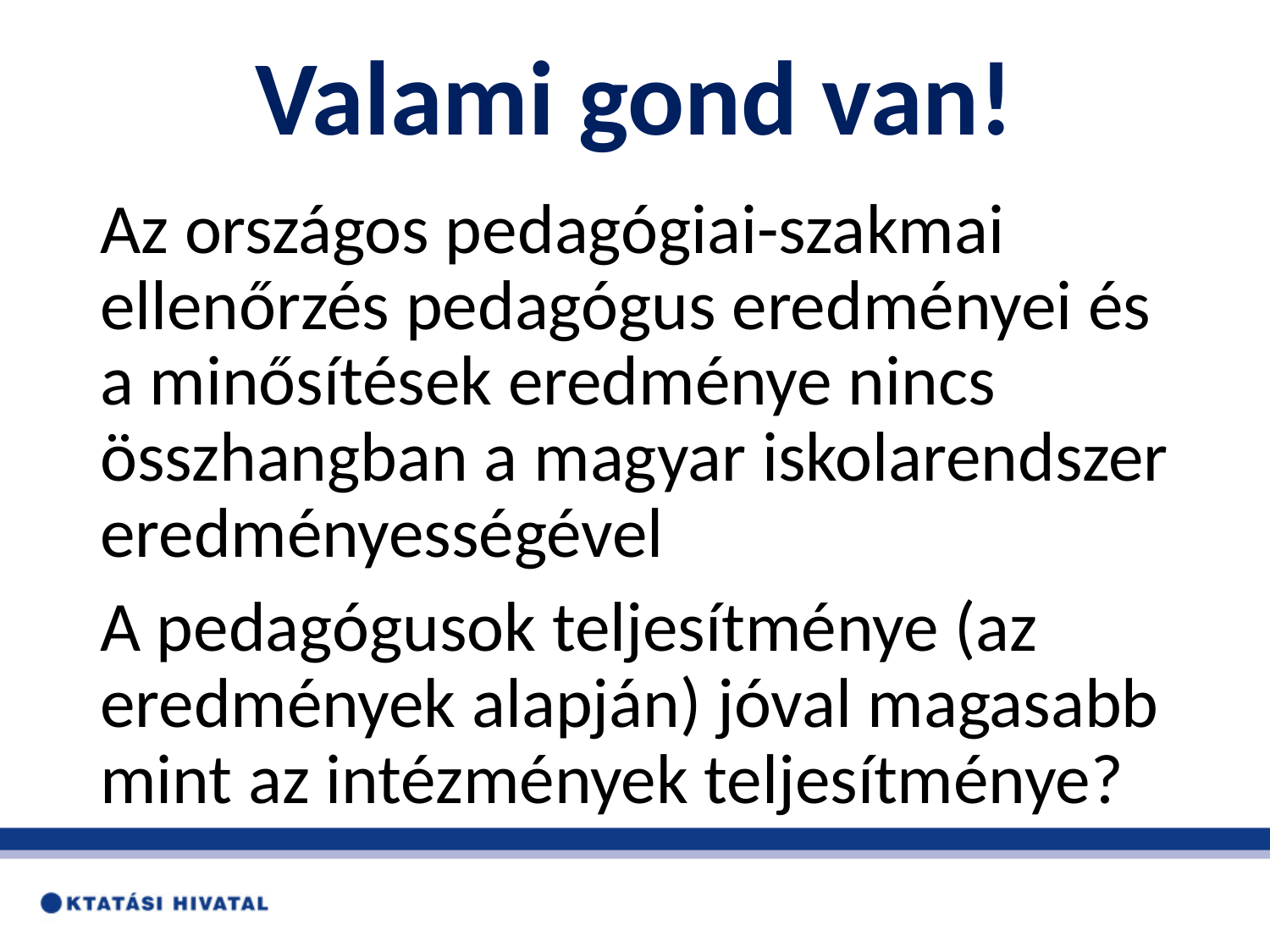

# Valami gond van!
Az országos pedagógiai-szakmai ellenőrzés pedagógus eredményei és a minősítések eredménye nincs összhangban a magyar iskolarendszer eredményességével
A pedagógusok teljesítménye (az eredmények alapján) jóval magasabb mint az intézmények teljesítménye?